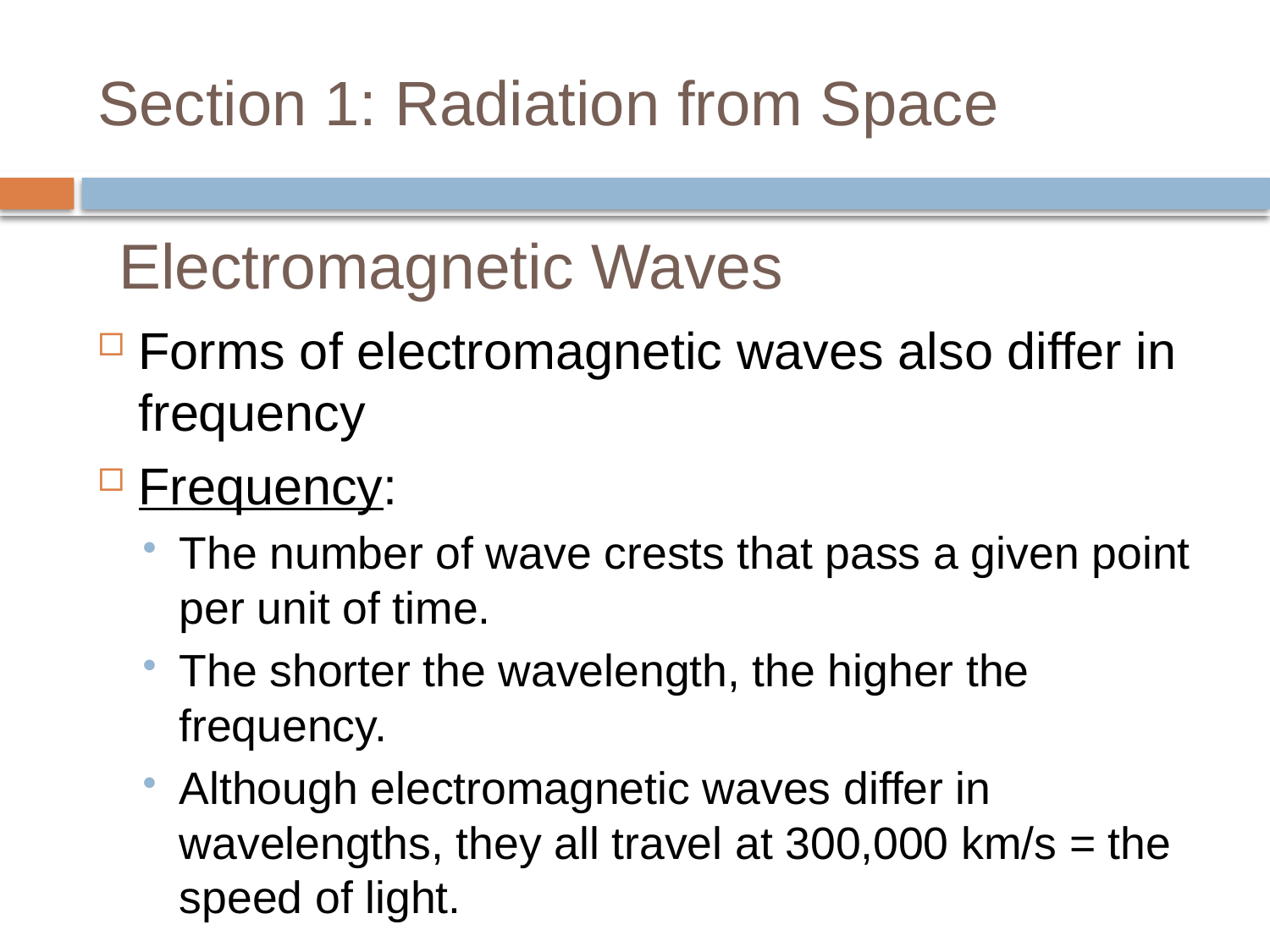

# Section 1: Radiation from Space
Electromagnetic Waves
Forms of electromagnetic waves also differ in frequency
Frequency:
The number of wave crests that pass a given point per unit of time.
The shorter the wavelength, the higher the frequency.
Although electromagnetic waves differ in wavelengths, they all travel at 300,000 km/s = the speed of light.